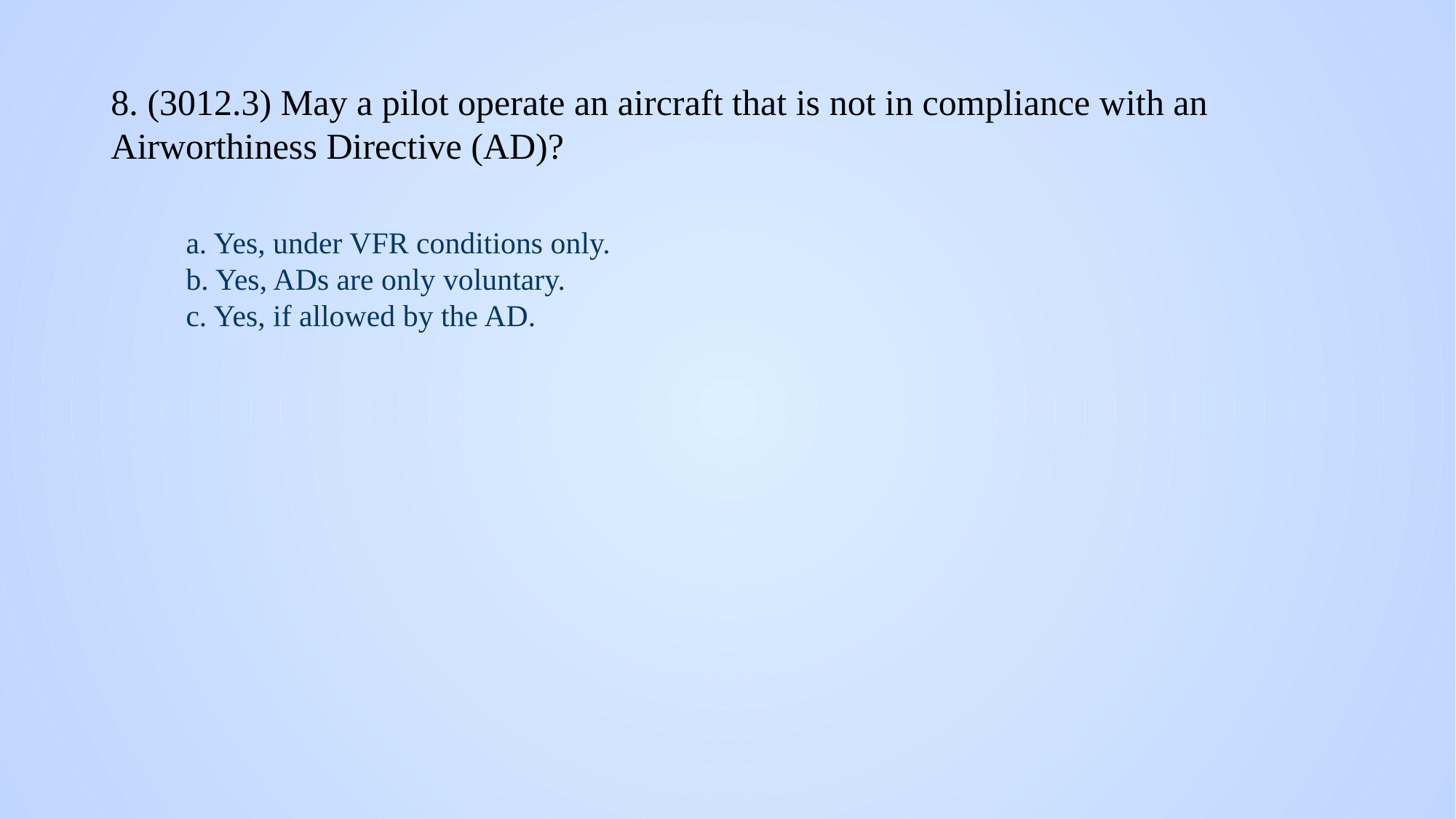

# 8. (3012.3) May a pilot operate an aircraft that is not in compliance with an Airworthiness Directive (AD)?
a. Yes, under VFR conditions only.
b. Yes, ADs are only voluntary.
c. Yes, if allowed by the AD.